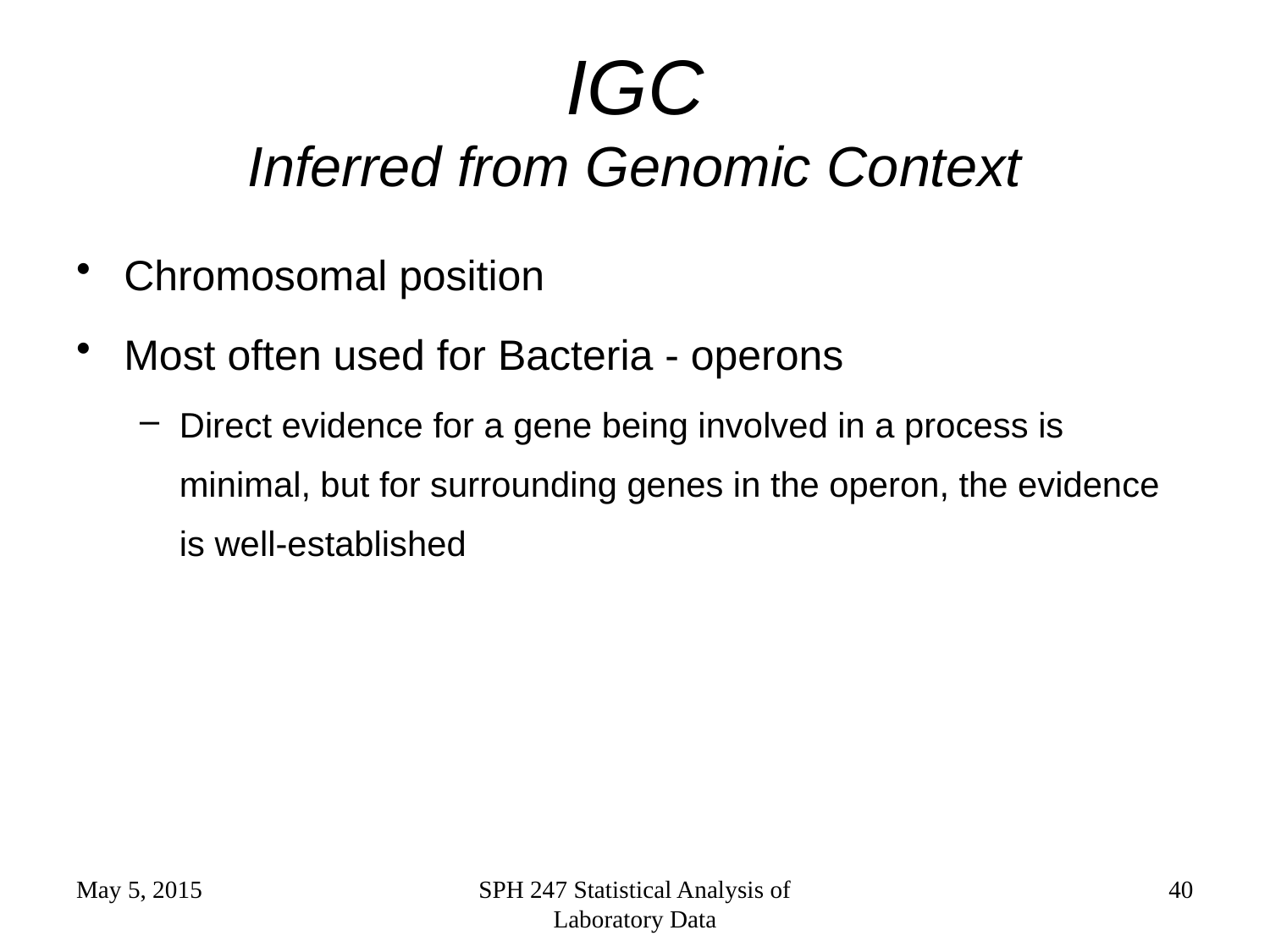

# IGC Inferred from Genomic Context
Chromosomal position
Most often used for Bacteria - operons
Direct evidence for a gene being involved in a process is minimal, but for surrounding genes in the operon, the evidence is well-established

May 5, 2015
SPH 247 Statistical Analysis of Laboratory Data
40